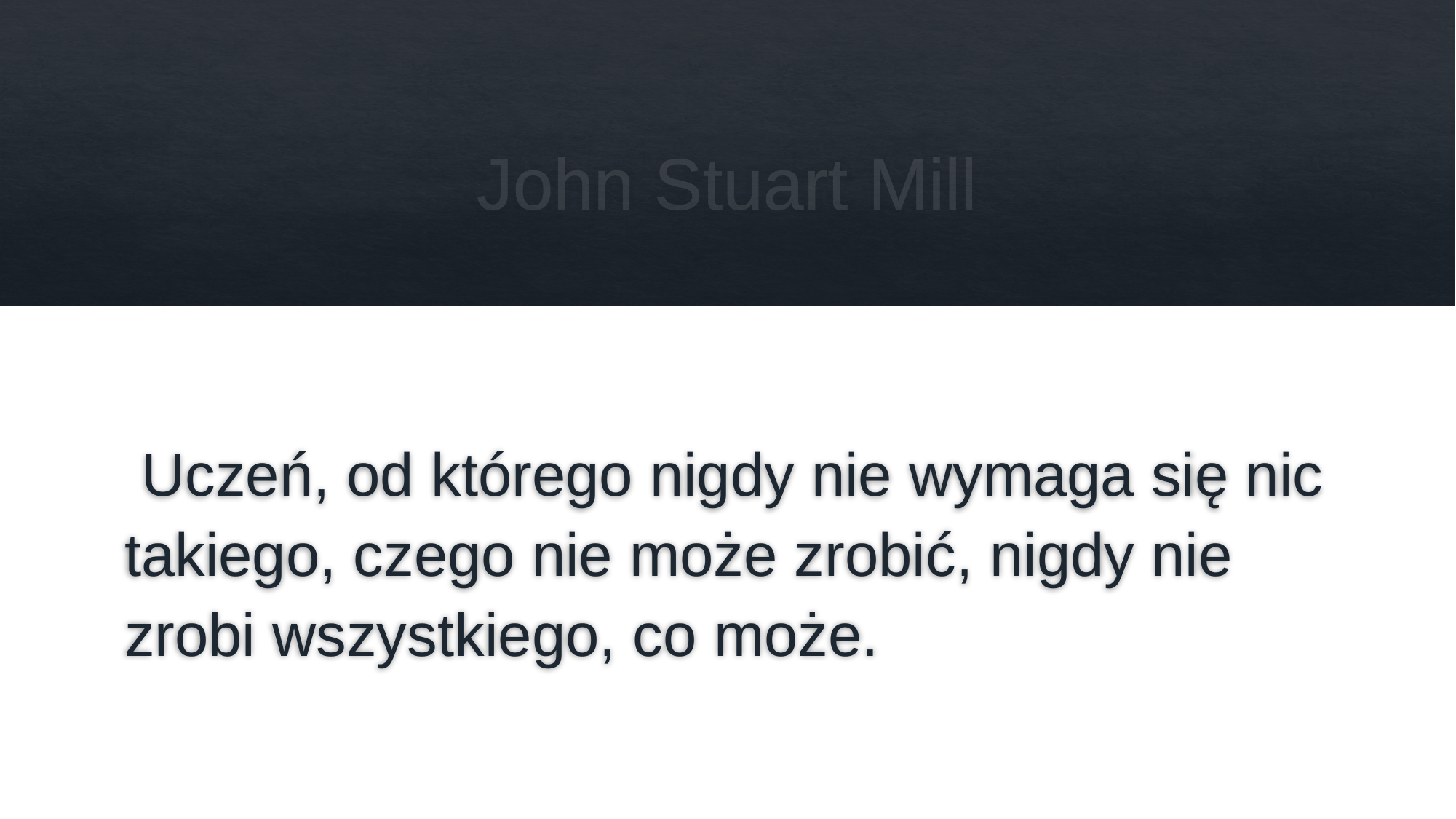

# John Stuart Mill
 Uczeń, od którego nigdy nie wymaga się nic takiego, czego nie może zrobić, nigdy nie zrobi wszystkiego, co może.